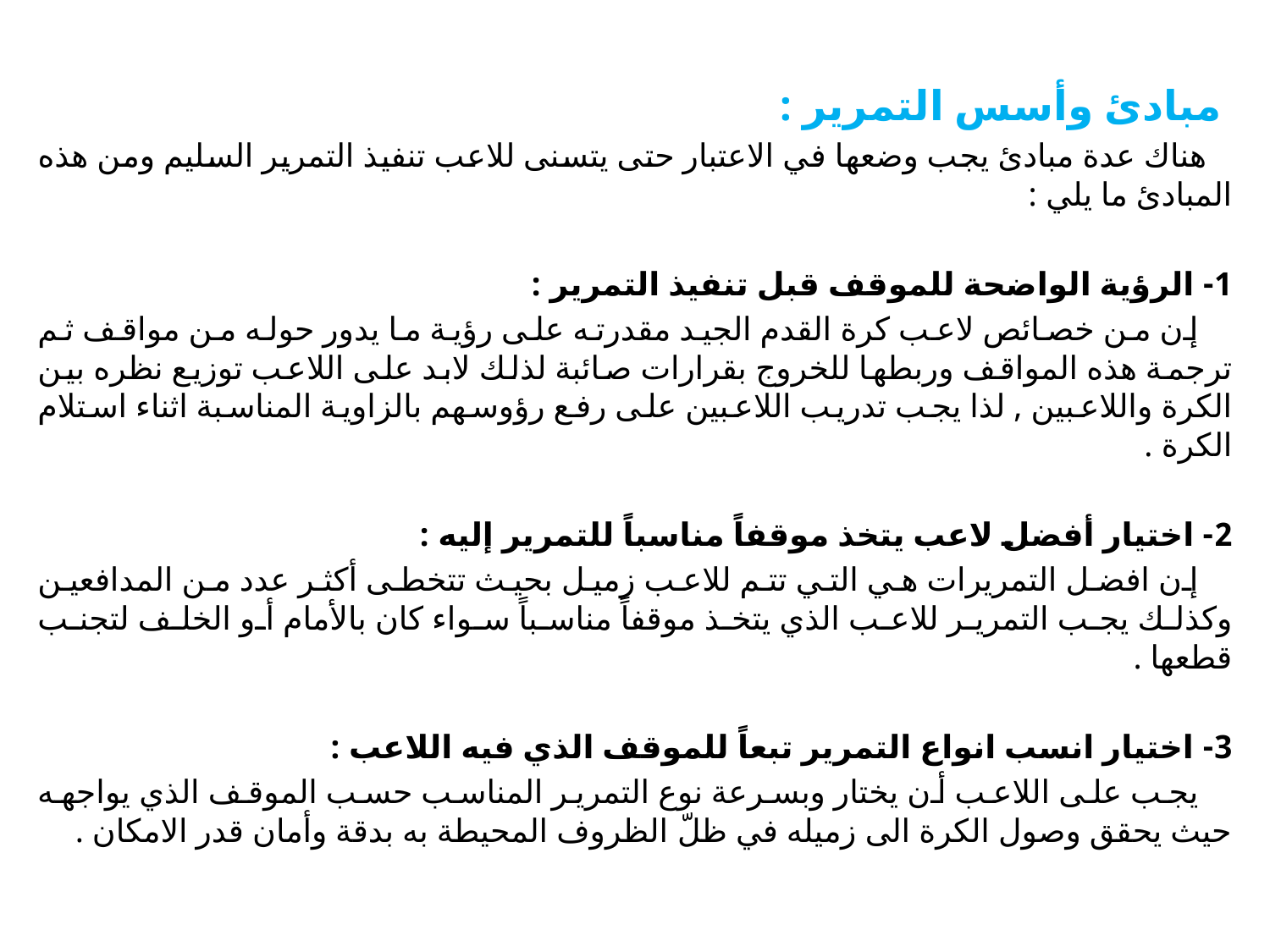

مبادئ وأسس التمرير :
   هناك عدة مبادئ يجب وضعها في الاعتبار حتى يتسنى للاعب تنفيذ التمرير السليم ومن هذه المبادئ ما يلي :

1- الرؤية الواضحة للموقف قبل تنفيذ التمرير :
    إن من خصائص لاعب كرة القدم الجيد مقدرته على رؤية ما يدور حوله من مواقف ثم ترجمة هذه المواقف وربطها للخروج بقرارات صائبة لذلك لابد على اللاعب توزيع نظره بين الكرة واللاعبين , لذا يجب تدريب اللاعبين على رفع رؤوسهم بالزاوية المناسبة اثناء استلام الكرة .

2- اختيار أفضل لاعب يتخذ موقفاً مناسباً للتمرير إليه :
    إن افضل التمريرات هي التي تتم للاعب زميل بحيث تتخطى أكثر عدد من المدافعين وكذلك يجب التمرير للاعب الذي يتخذ موقفاً مناسباً سواء كان بالأمام أو الخلف لتجنب قطعها .

3- اختيار انسب انواع التمرير تبعاً للموقف الذي فيه اللاعب :
    يجب على اللاعب أن يختار وبسرعة نوع التمرير المناسب حسب الموقف الذي يواجهه حيث يحقق وصول الكرة الى زميله في ظلّ الظروف المحيطة به بدقة وأمان قدر الامكان .